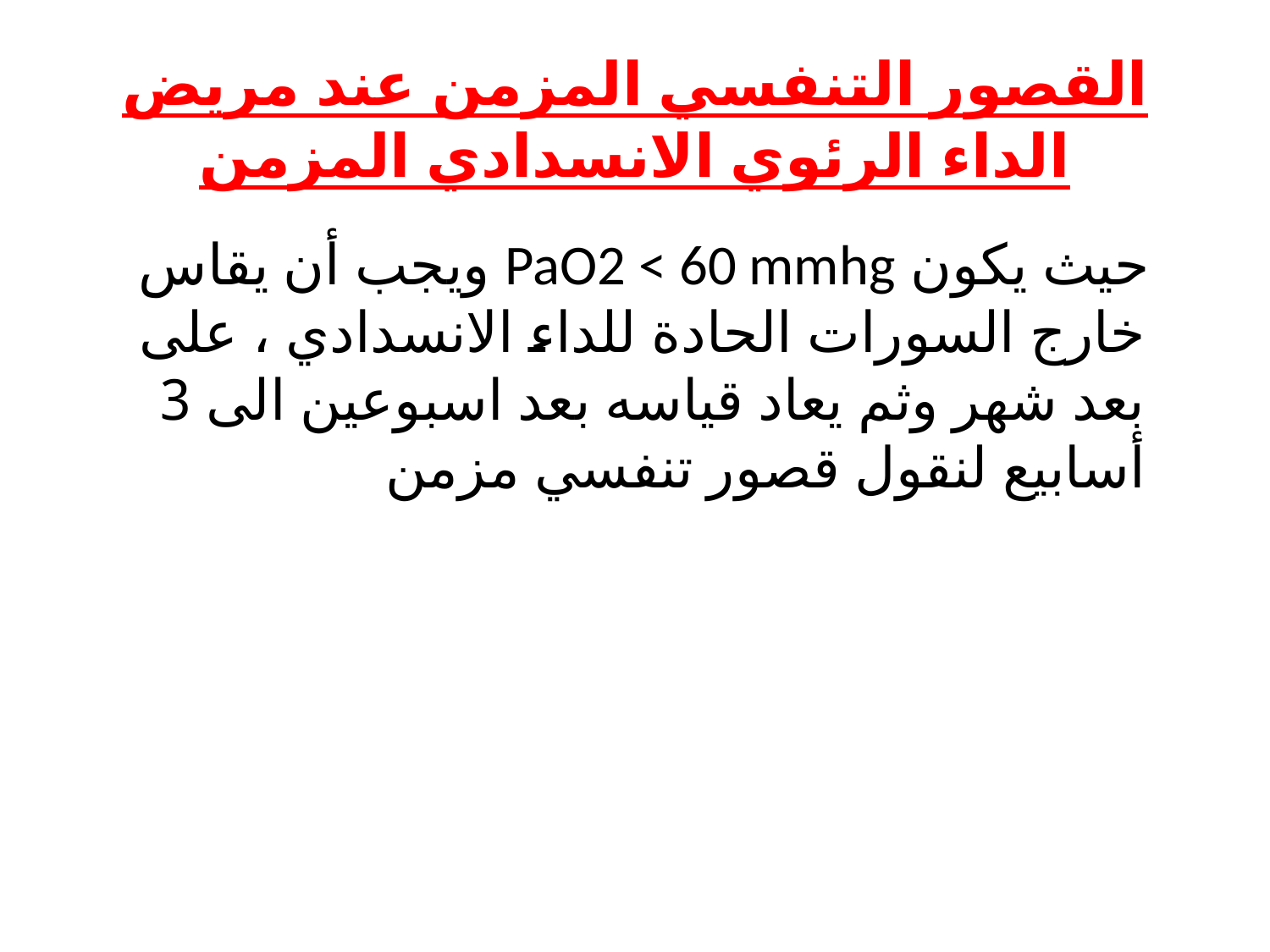

# القصور التنفسي المزمن عند مريض الداء الرئوي الانسدادي المزمن
   حيث يكون PaO2 < 60 mmhg ويجب أن يقاس خارج السورات الحادة للداء الانسدادي ، على بعد شهر وثم يعاد قياسه بعد اسبوعين الى 3 أسابيع لنقول قصور تنفسي مزمن